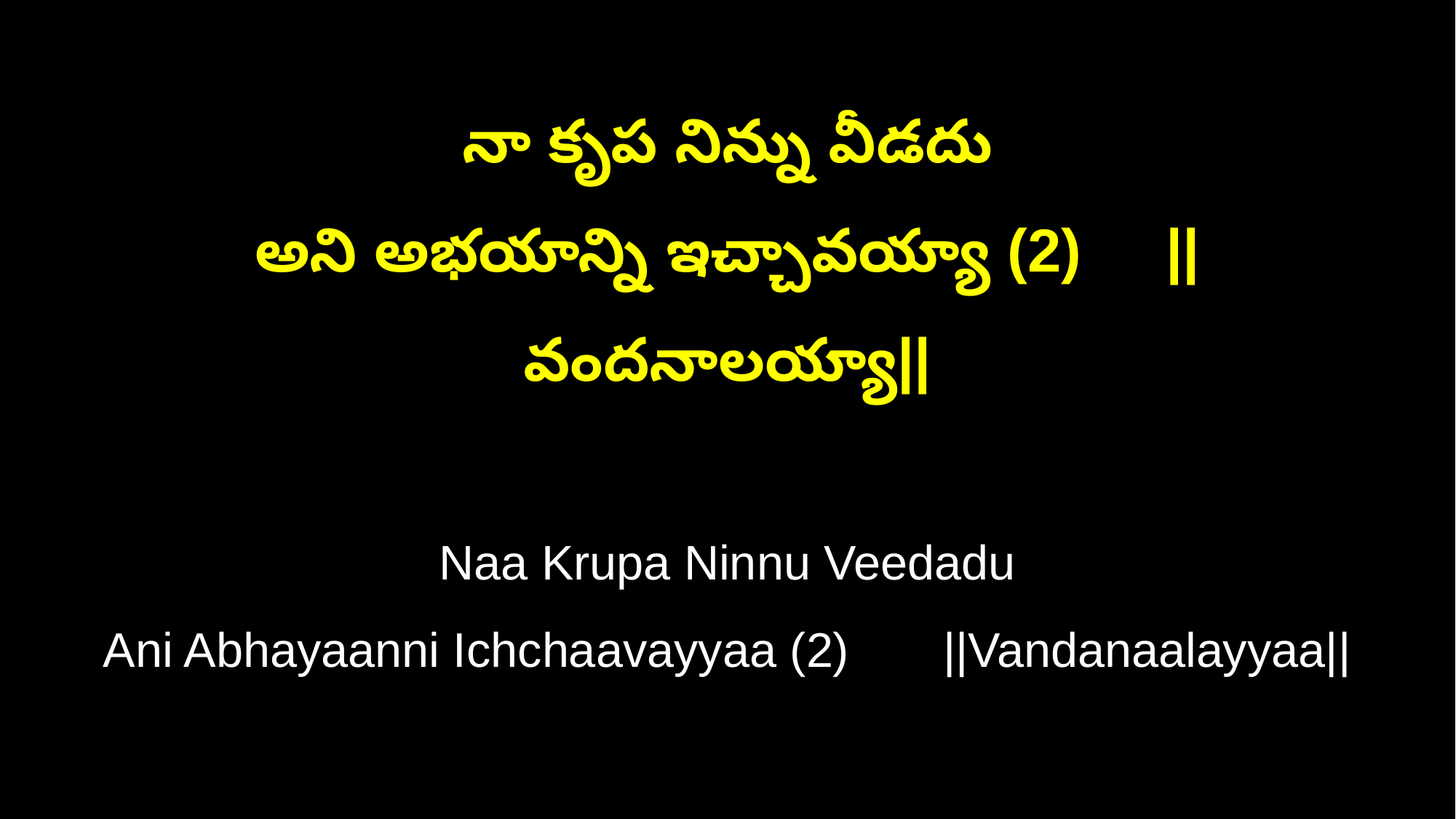

నా కృప నిన్ను వీడదు
అని అభయాన్ని ఇచ్చావయ్యా (2)     ||వందనాలయ్యా||
Naa Krupa Ninnu Veedadu
Ani Abhayaanni Ichchaavayyaa (2)       ||Vandanaalayyaa||